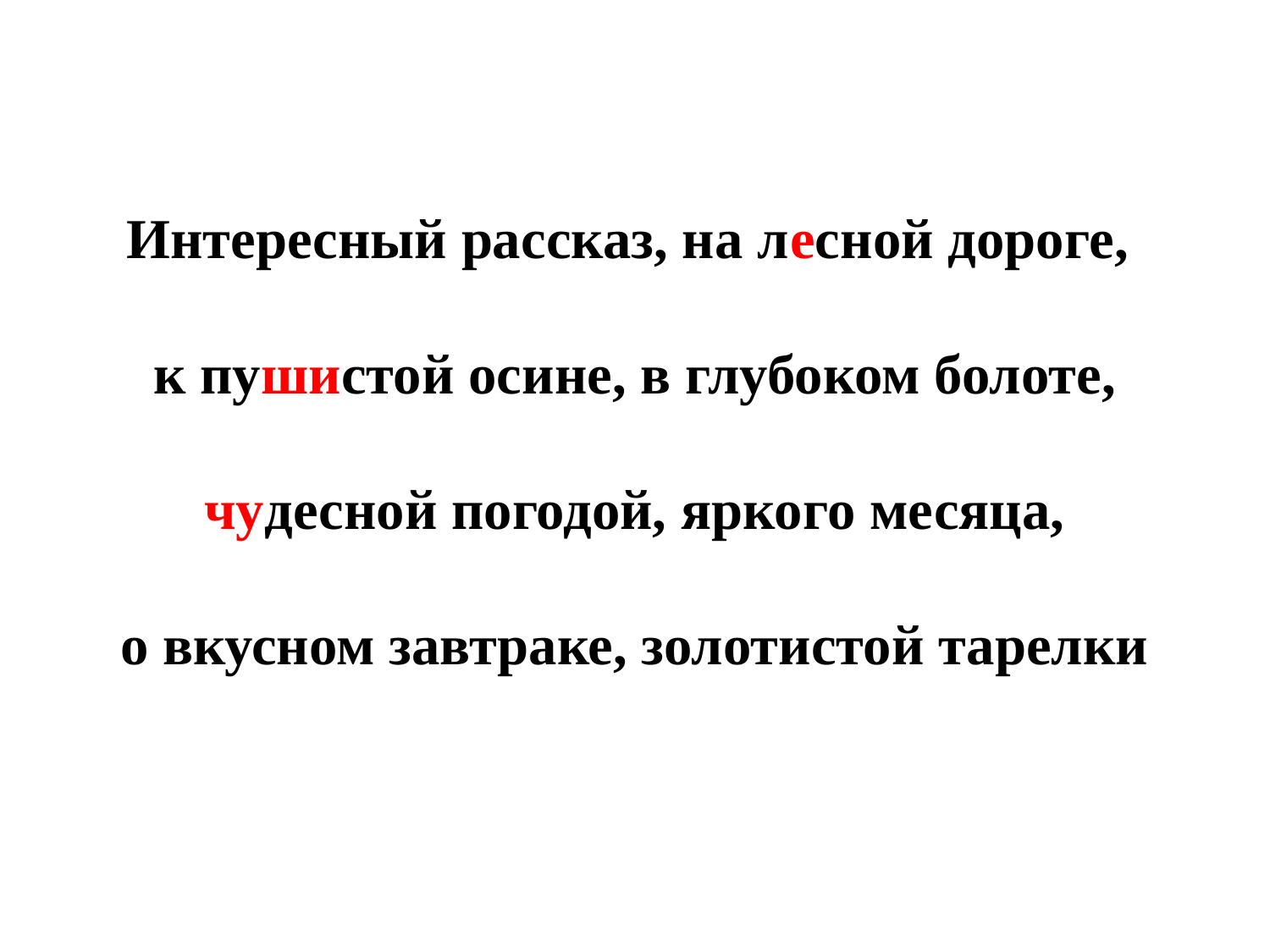

Интересный рассказ, на лесной дороге,

к пушистой осине, в глубоком болоте,

чудесной погодой, яркого месяца,

о вкусном завтраке, золотистой тарелки